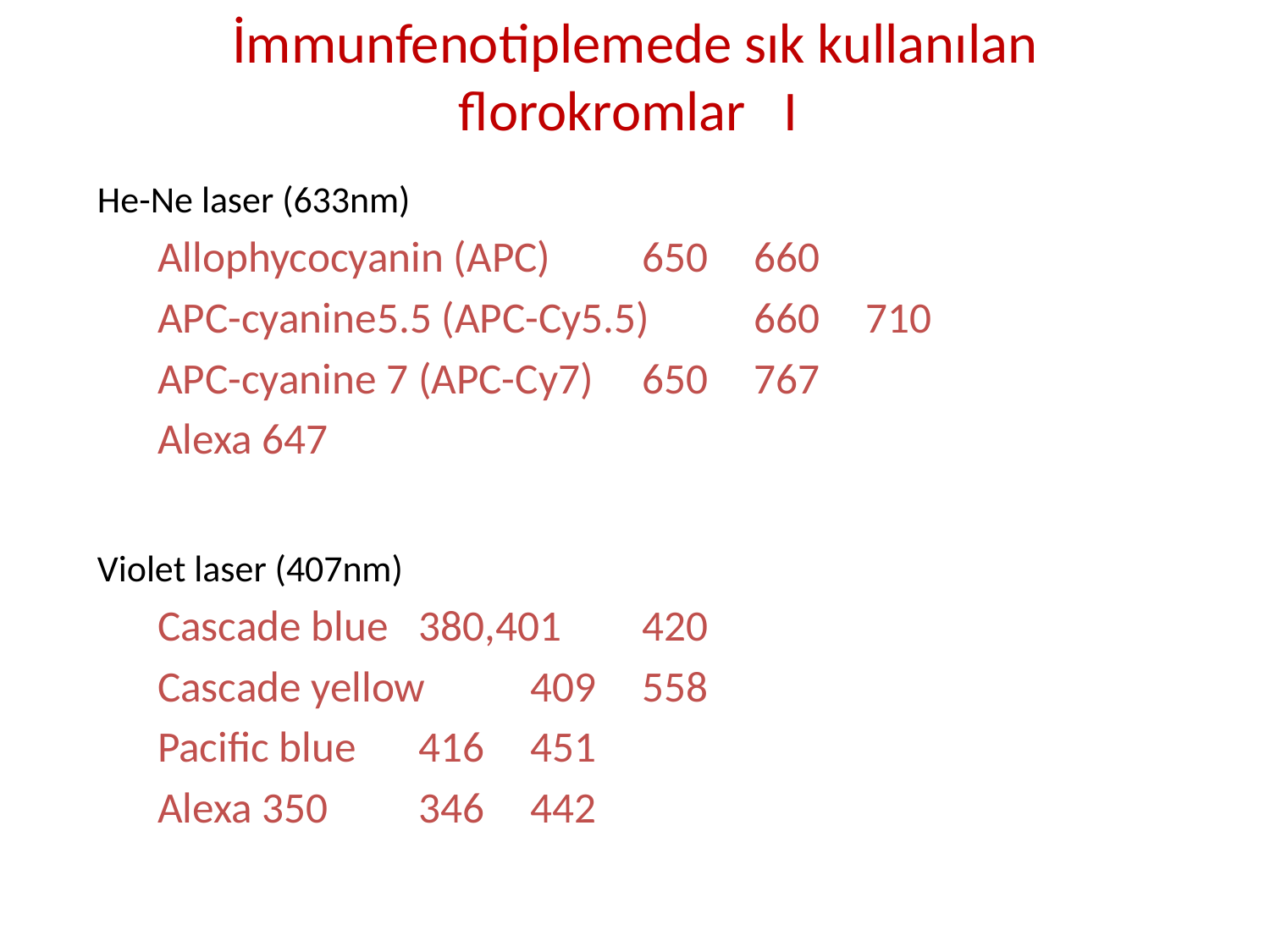

# İmmunfenotiplemede sık kullanılan florokromlar   I
He-Ne laser (633nm)
Allophycocyanin (APC)			650		660
APC-cyanine5.5 (APC-Cy5.5)	660		710
APC-cyanine 7 (APC-Cy7)		650		767
Alexa 647

Violet laser (407nm)
Cascade blue						380,401	420
Cascade yellow					409		558
Pacific blue						416		451
Alexa 350							346		442